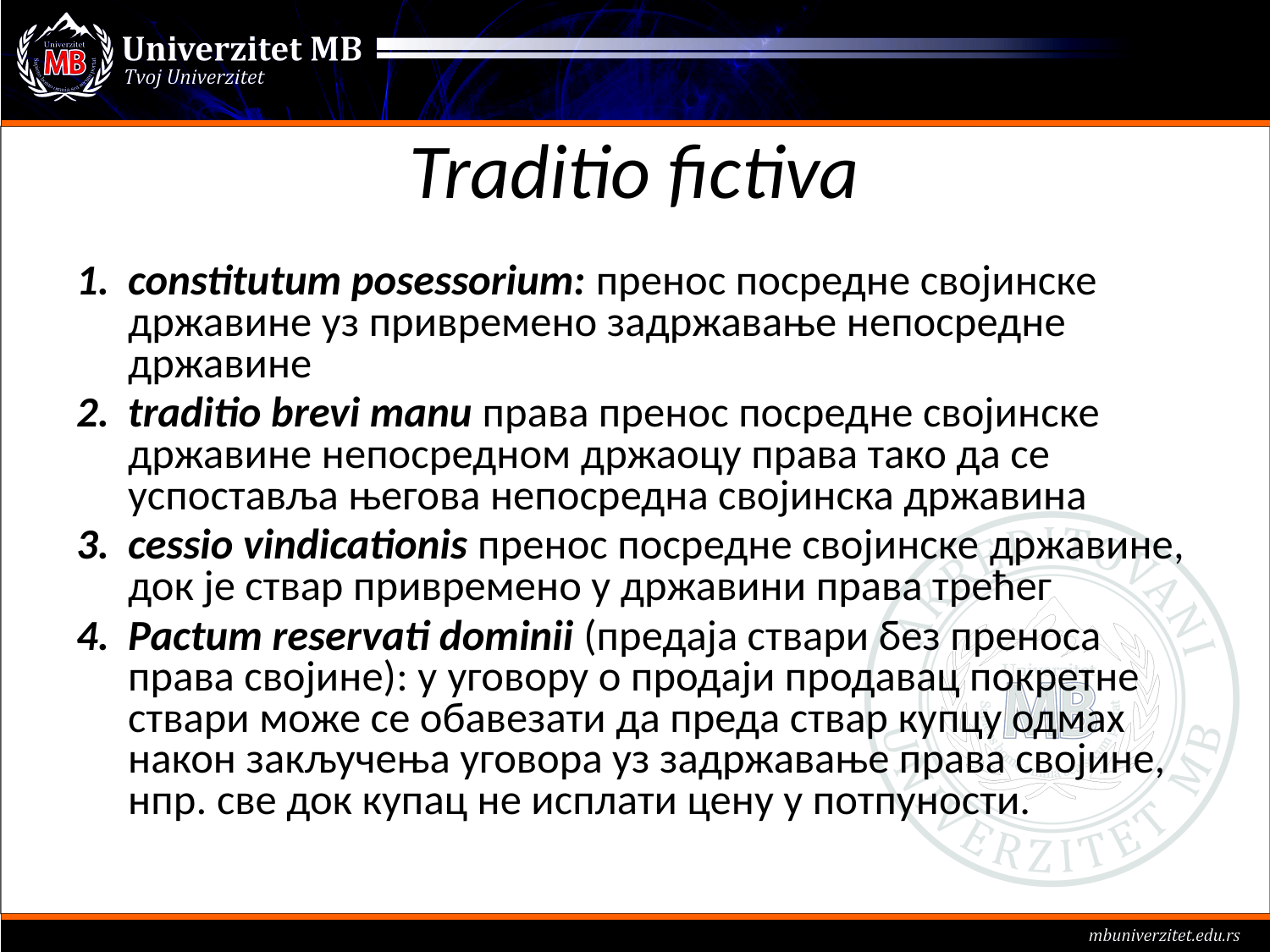

# Traditio fictiva
constitutum posessorium: пренос посредне својинске државине уз привремено задржавање непосредне државине
traditio brevi manu права пренос посредне својинске државине непосредном држаоцу права тако да се успоставља његова непосредна својинска државина
cessio vindicationis пренос посредне својинске државине, док је ствар привремено у државини права трећег
Pactum reservati dominii (предаја ствари без преноса права својине): у уговору о продаји продавац покретне ствари може се обавезати да преда ствар купцу одмах након закључења уговора уз задржавање права својине, нпр. све док купац не исплати цену у потпуности.